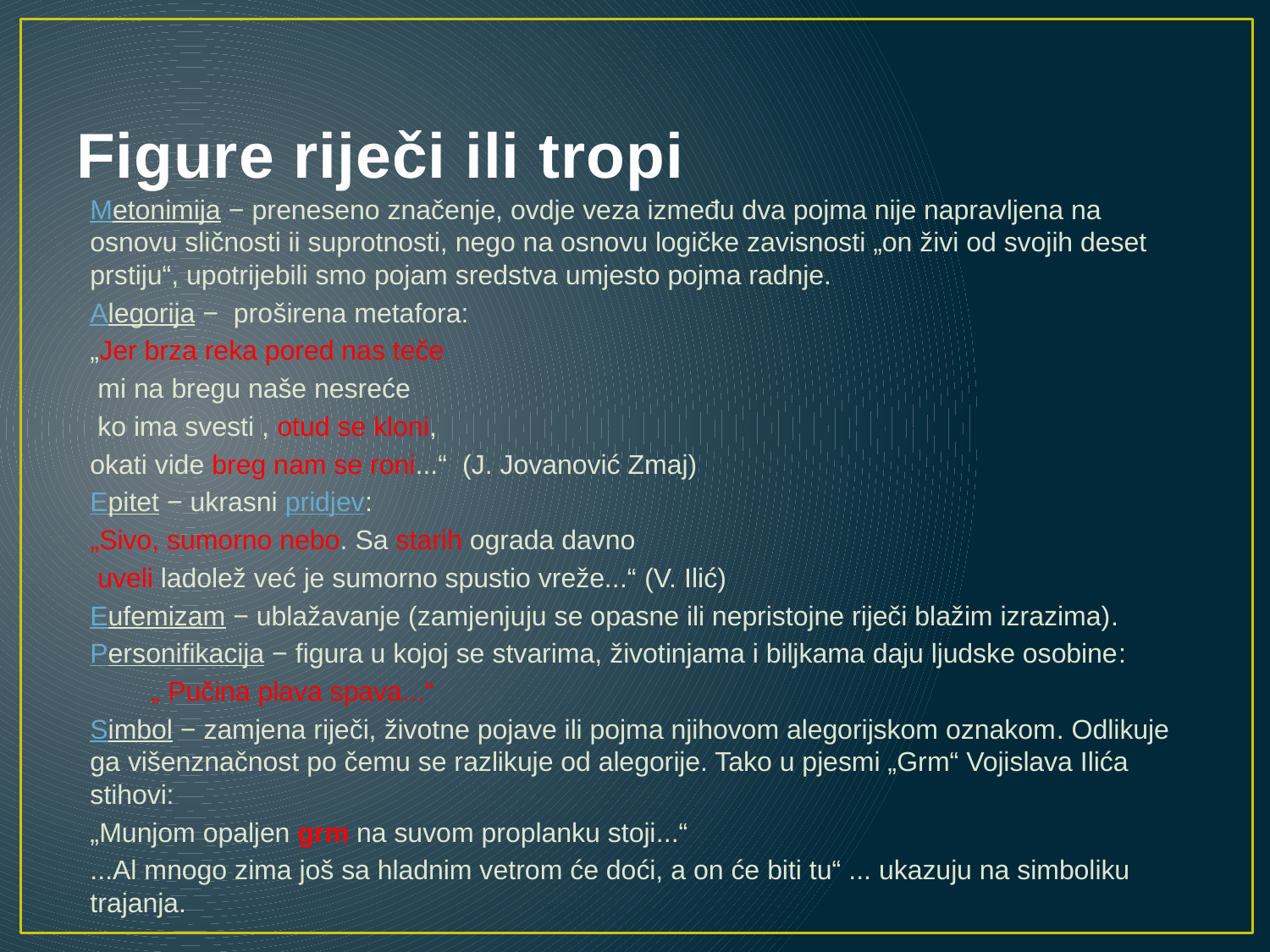

# Figure riječi ili tropi
Metonimija − preneseno značenje, ovdje veza između dva pojma nije napravljena na osnovu sličnosti ii suprotnosti, nego na osnovu logičke zavisnosti „on živi od svojih deset prstiju“, upotrijebili smo pojam sredstva umjesto pojma radnje.
Alegorija −  proširena metafora:
„Jer brza reka pored nas teče
 mi na bregu naše nesreće
 ko ima svesti , otud se kloni,
okati vide breg nam se roni...“  (J. Jovanović Zmaj)
Epitet − ukrasni pridjev:
„Sivo, sumorno nebo. Sa starih ograda davno
 uveli ladolež već je sumorno spustio vreže...“ (V. Ilić)
Eufemizam − ublažavanje (zamjenjuju se opasne ili nepristojne riječi blažim izrazima).
Personifikacija − figura u kojoj se stvarima, životinjama i biljkama daju ljudske osobine:
        „ Pučina plava spava...“
Simbol − zamjena riječi, životne pojave ili pojma njihovom alegorijskom oznakom. Odlikuje ga višenznačnost po čemu se razlikuje od alegorije. Tako u pjesmi „Grm“ Vojislava Ilića  stihovi:
„Munjom opaljen grm na suvom proplanku stoji...“
...Al mnogo zima još sa hladnim vetrom će doći, a on će biti tu“ ... ukazuju na simboliku trajanja.